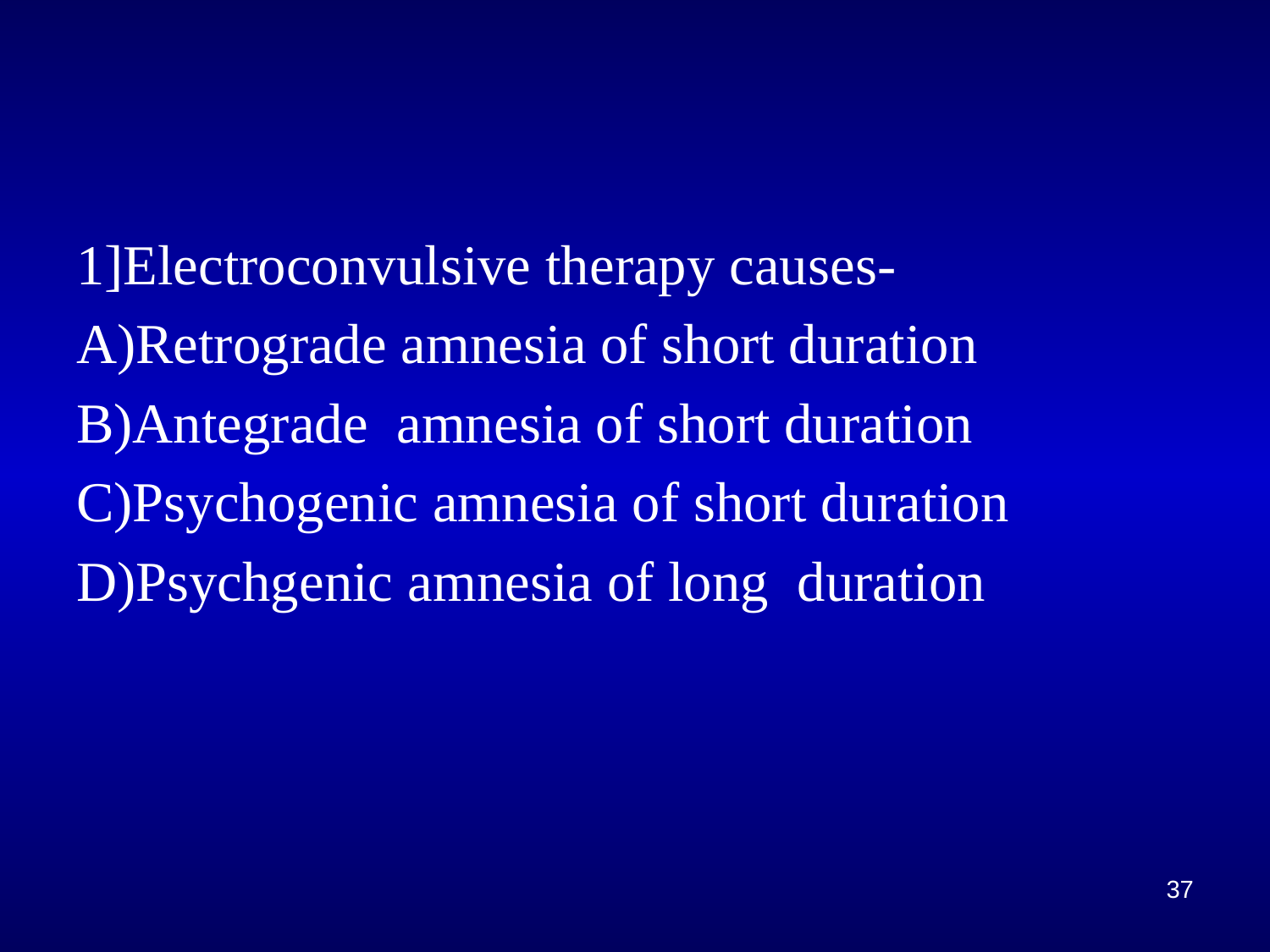

#
1]Electroconvulsive therapy causes-
A)Retrograde amnesia of short duration
B)Antegrade  amnesia of short duration
C)Psychogenic amnesia of short duration
D)Psychgenic amnesia of long  duration

37